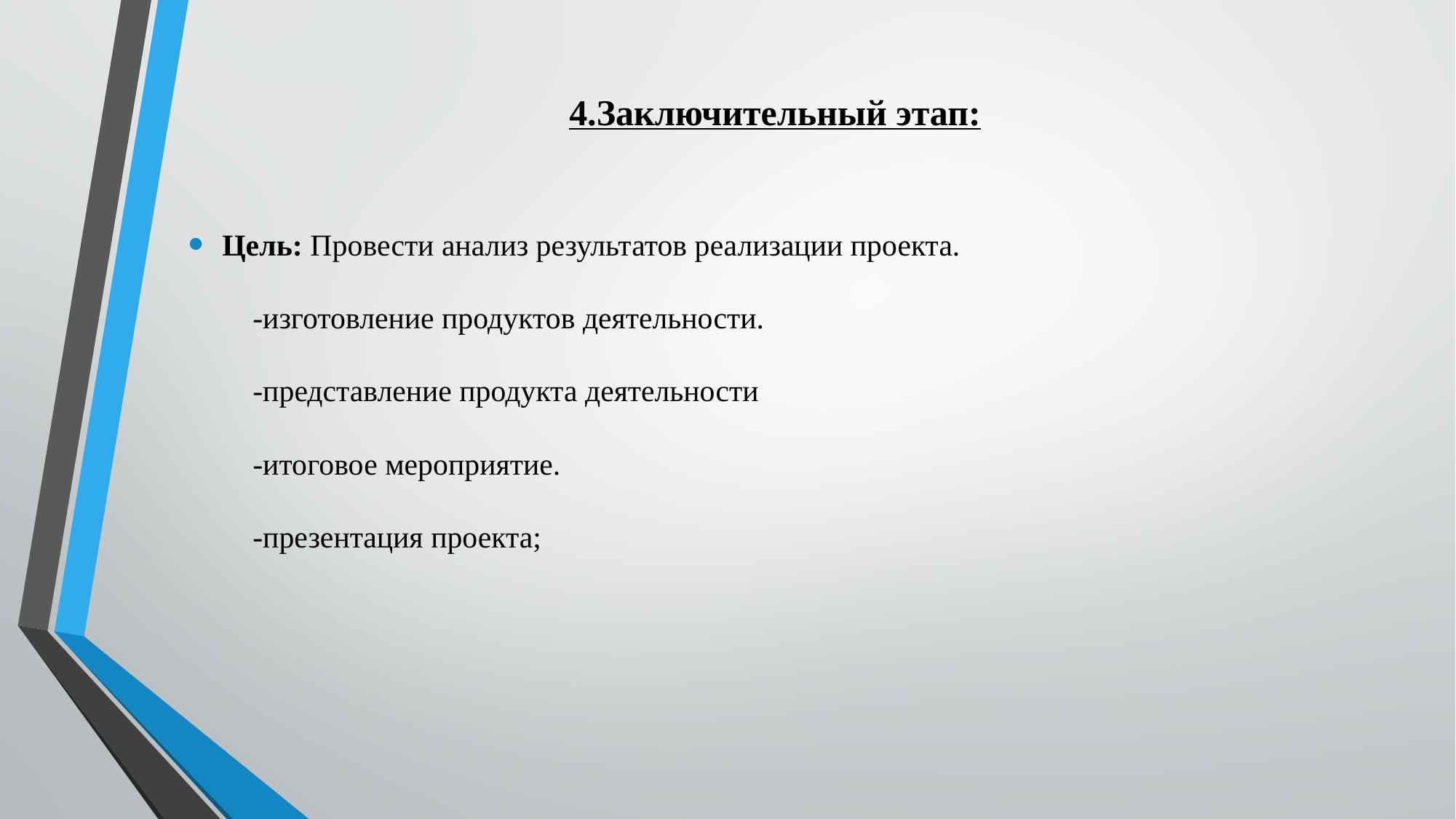

# 4.Заключительный этап:
Цель: Провести анализ результатов реализации проекта.
    -изготовление продуктов деятельности.
    -представление продукта деятельности
    -итоговое мероприятие.
    -презентация проекта;